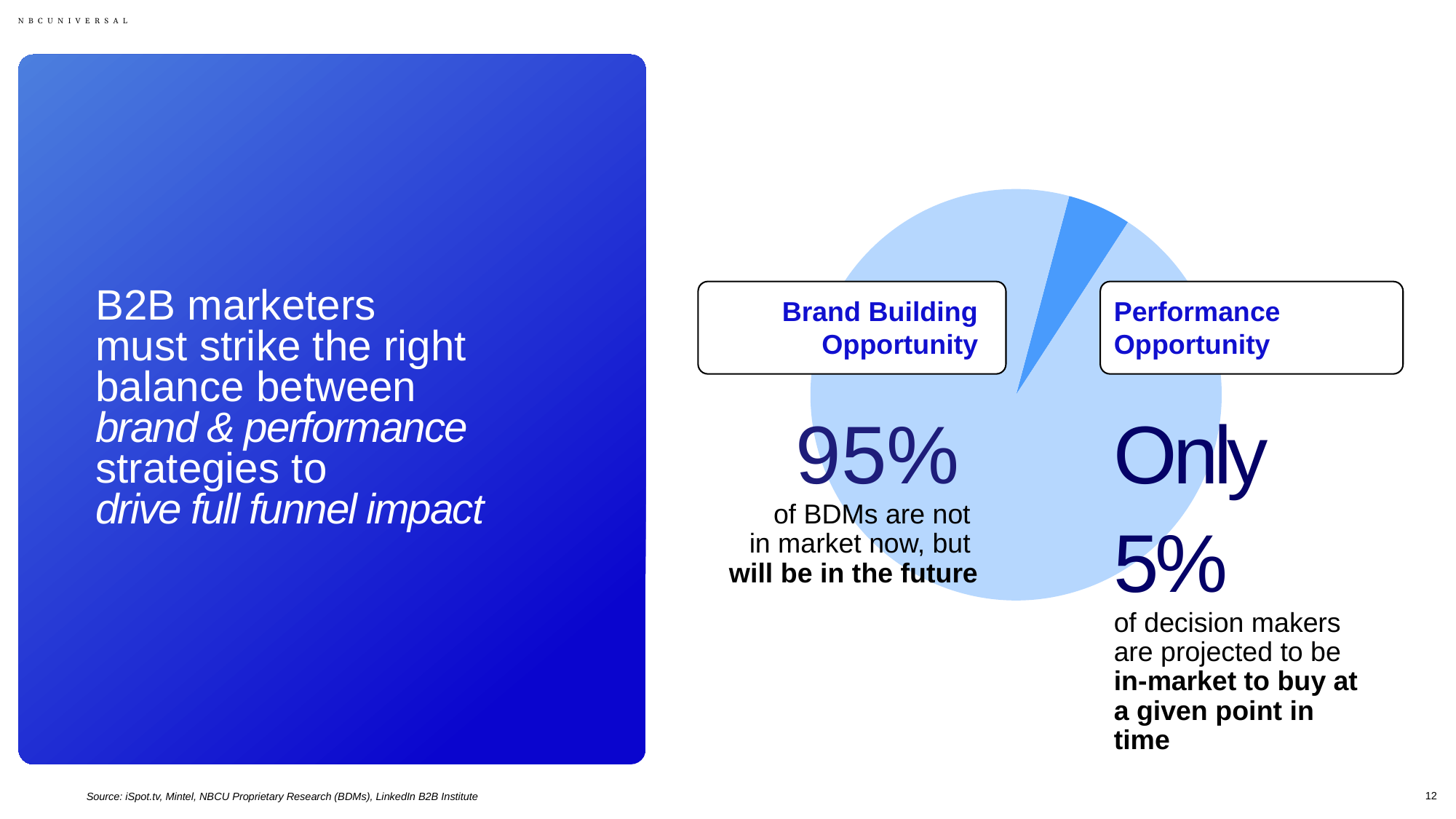

B2B marketers
must strike the right balance between 
brand & performance strategies to
drive full funnel impact

### Chart

| Category | Sales |
|---|---|
| 1st Qtr | 5.0 |
| 2nd Qtr | 95.0 |

Brand Building Opportunity
95%
of BDMs are not
in market now, but
will be in the future
Performance Opportunity
Only 5%
of decision makers are projected to be in-market to buy at
a given point in time
Source: iSpot.tv, Mintel, NBCU Proprietary Research (BDMs), LinkedIn B2B Institute
12